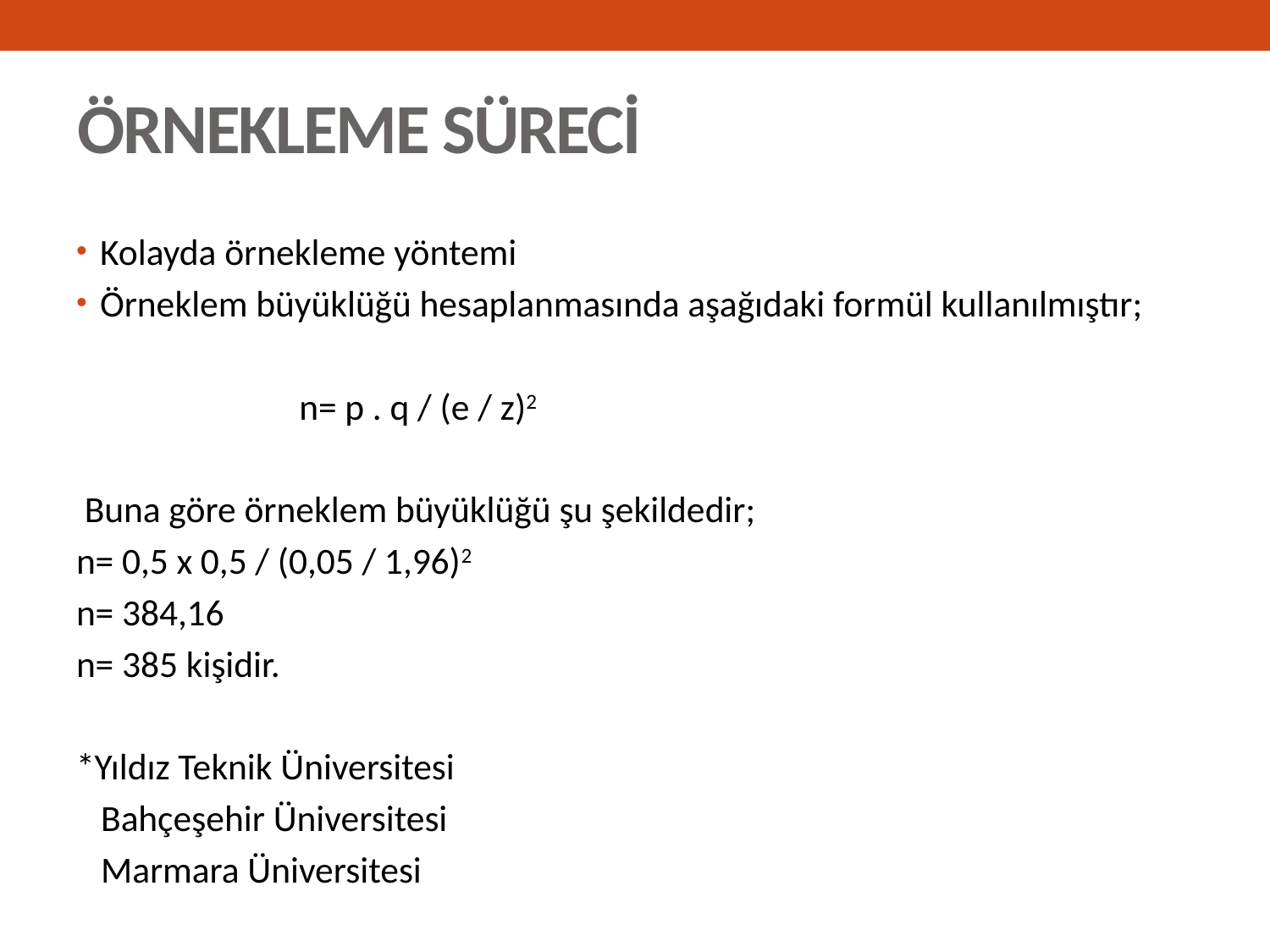

# ÖRNEKLEME SÜRECİ
Kolayda örnekleme yöntemi
Örneklem büyüklüğü hesaplanmasında aşağıdaki formül kullanılmıştır;

                           n= p . q / (e / z)2

 Buna göre örneklem büyüklüğü şu şekildedir;
n= 0,5 x 0,5 / (0,05 / 1,96)2
n= 384,16
n= 385 kişidir.

*Yıldız Teknik Üniversitesi
   Bahçeşehir Üniversitesi
   Marmara Üniversitesi